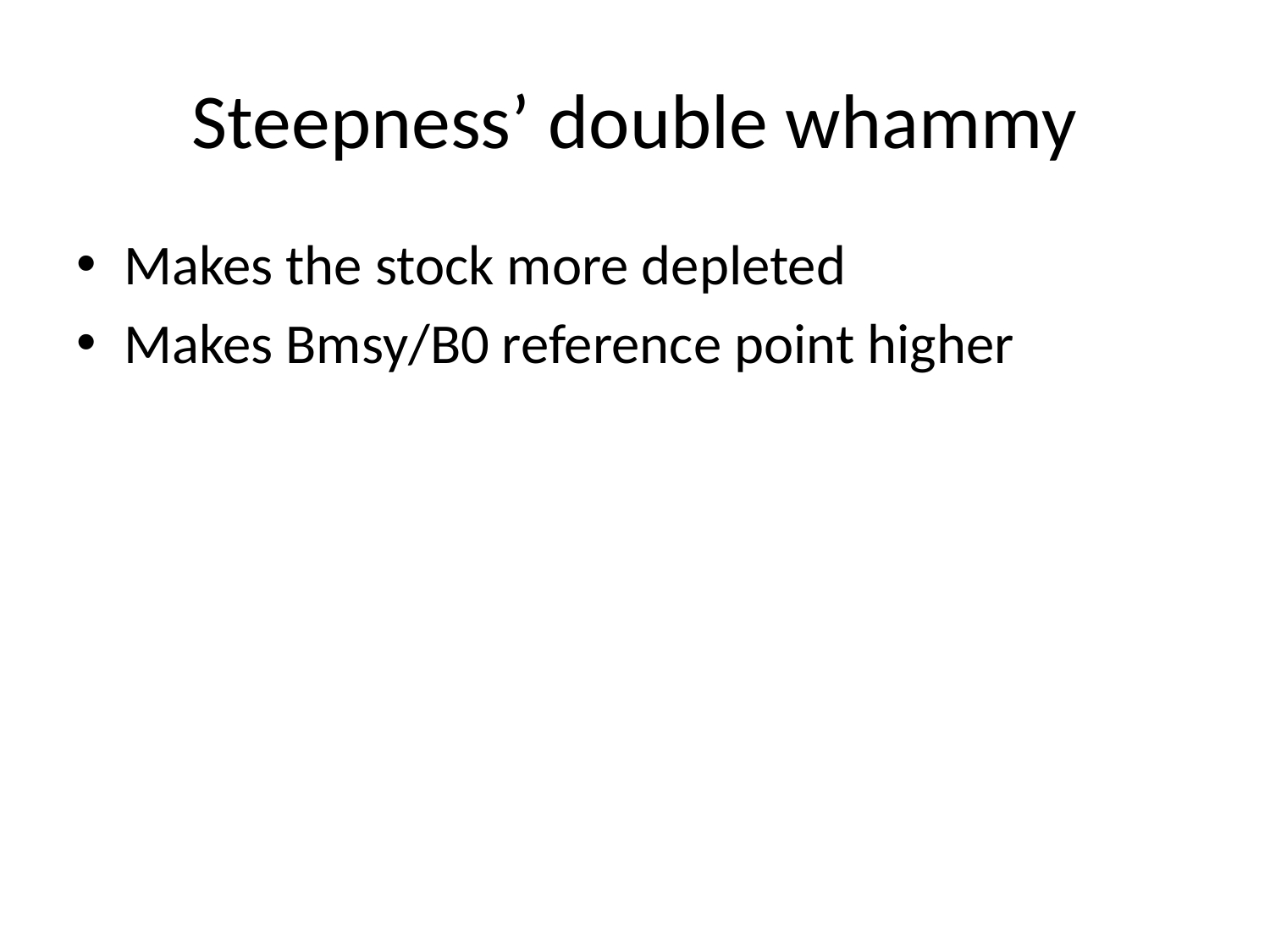

# Steepness’ double whammy
Makes the stock more depleted
Makes Bmsy/B0 reference point higher